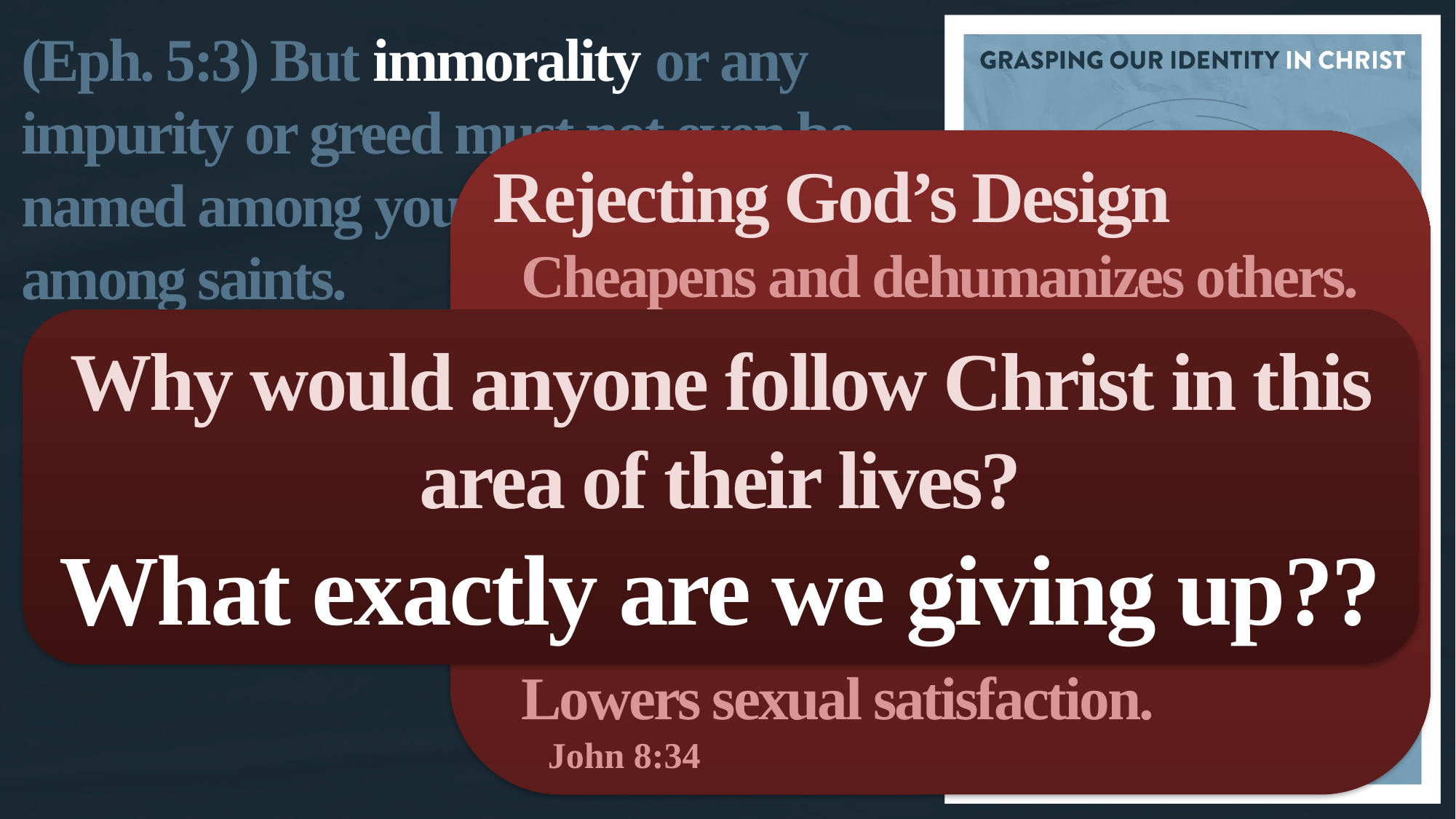

(Eph. 5:3) But immorality or any impurity or greed must not even be named among you, as is proper among saints.
Rejecting God’s Design
Cheapens and dehumanizes others.
1 Corinthians 6:12-20; Matthew 5:28; 1 Timothy 5:2
Sex is no longer “making love.”
You’re giving love, but what are you holding back?
Often leads to career loss, fractured families, tarnished reputations, etc.
Pastors, politicians, professionals, public figures, etc.
Lowers sexual satisfaction.
John 8:34
Why would anyone follow Christ in this area of their lives?
What exactly are we giving up??